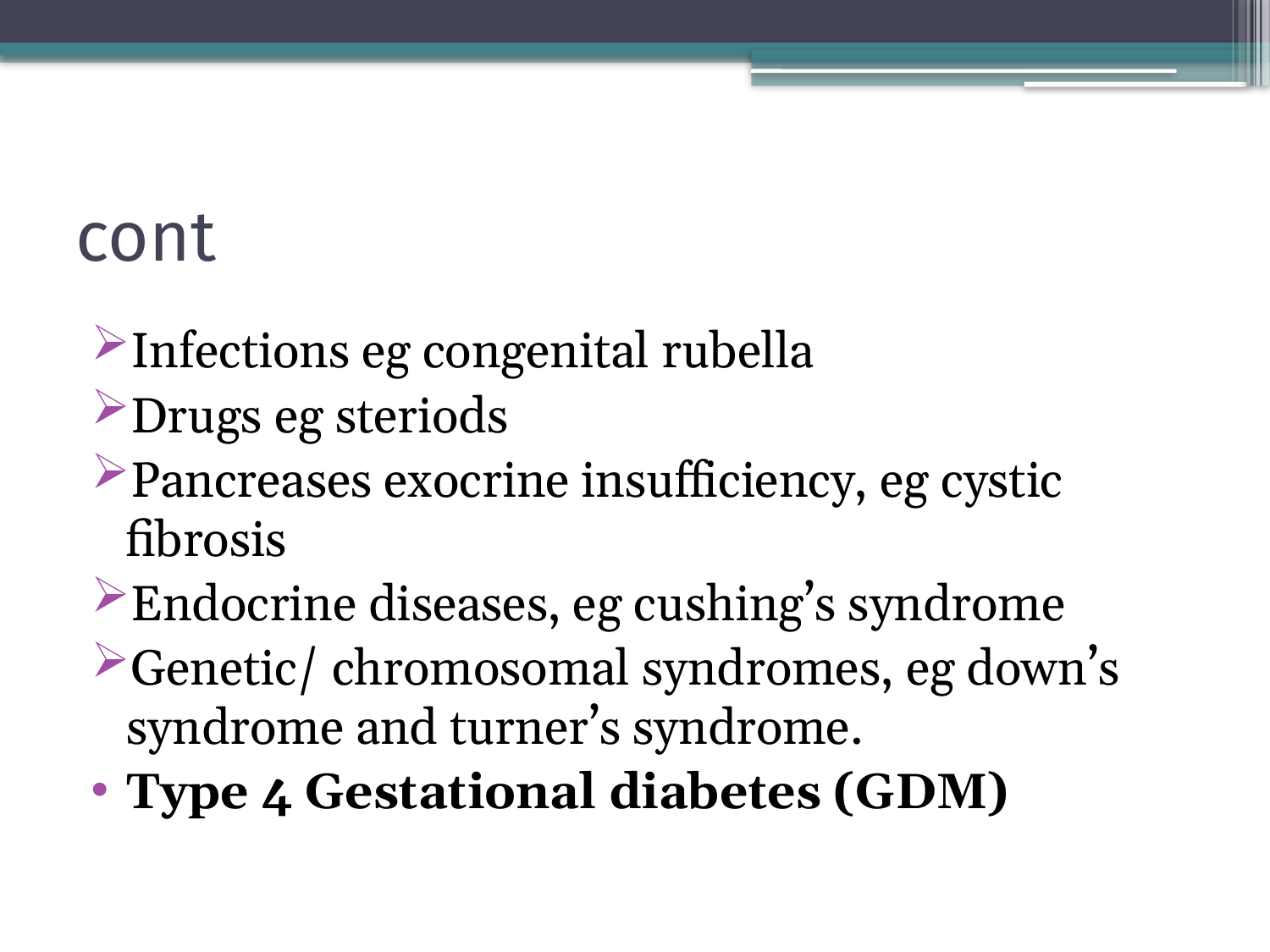

# cont
Infections eg congenital rubella
Drugs eg steriods
Pancreases exocrine insufficiency, eg cystic fibrosis
Endocrine diseases, eg cushing’s syndrome
Genetic/ chromosomal syndromes, eg down’s syndrome and turner’s syndrome.
Type 4 Gestational diabetes (GDM)